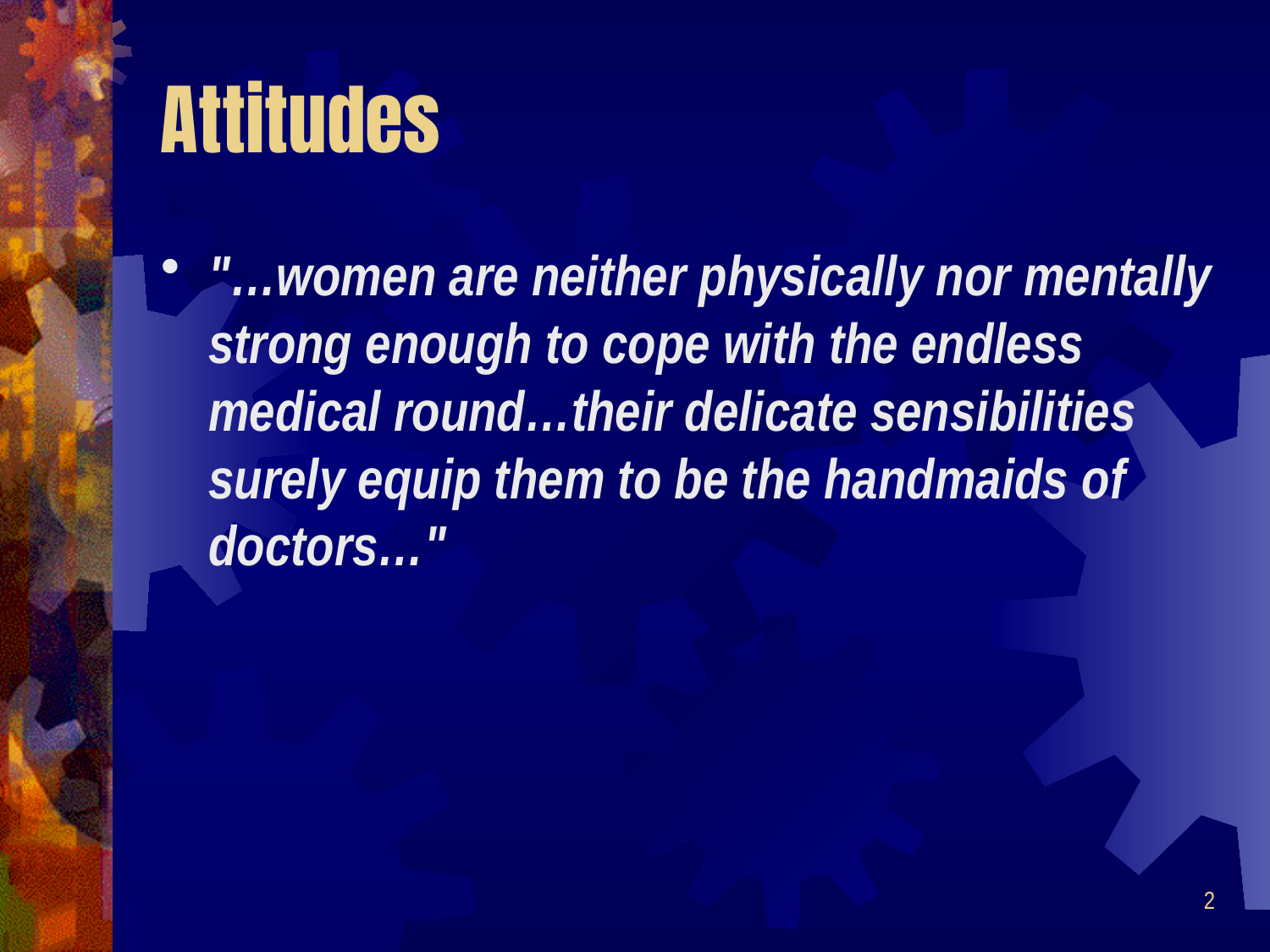

# Attitudes
"…women are neither physically nor mentally strong enough to cope with the endless medical round…their delicate sensibilities surely equip them to be the handmaids of doctors…"
2